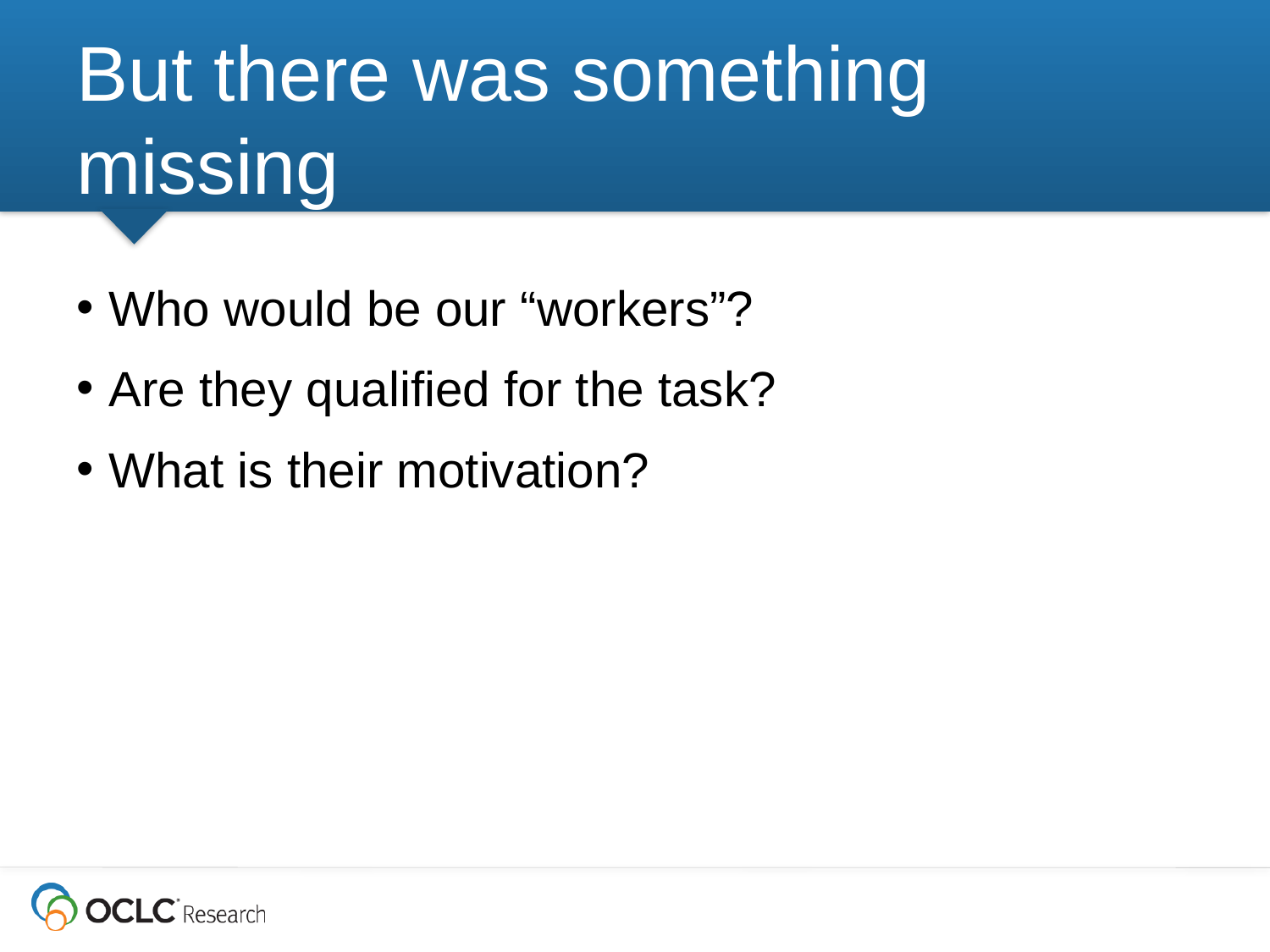

# But there was something missing
Who would be our “workers”?
Are they qualified for the task?
What is their motivation?